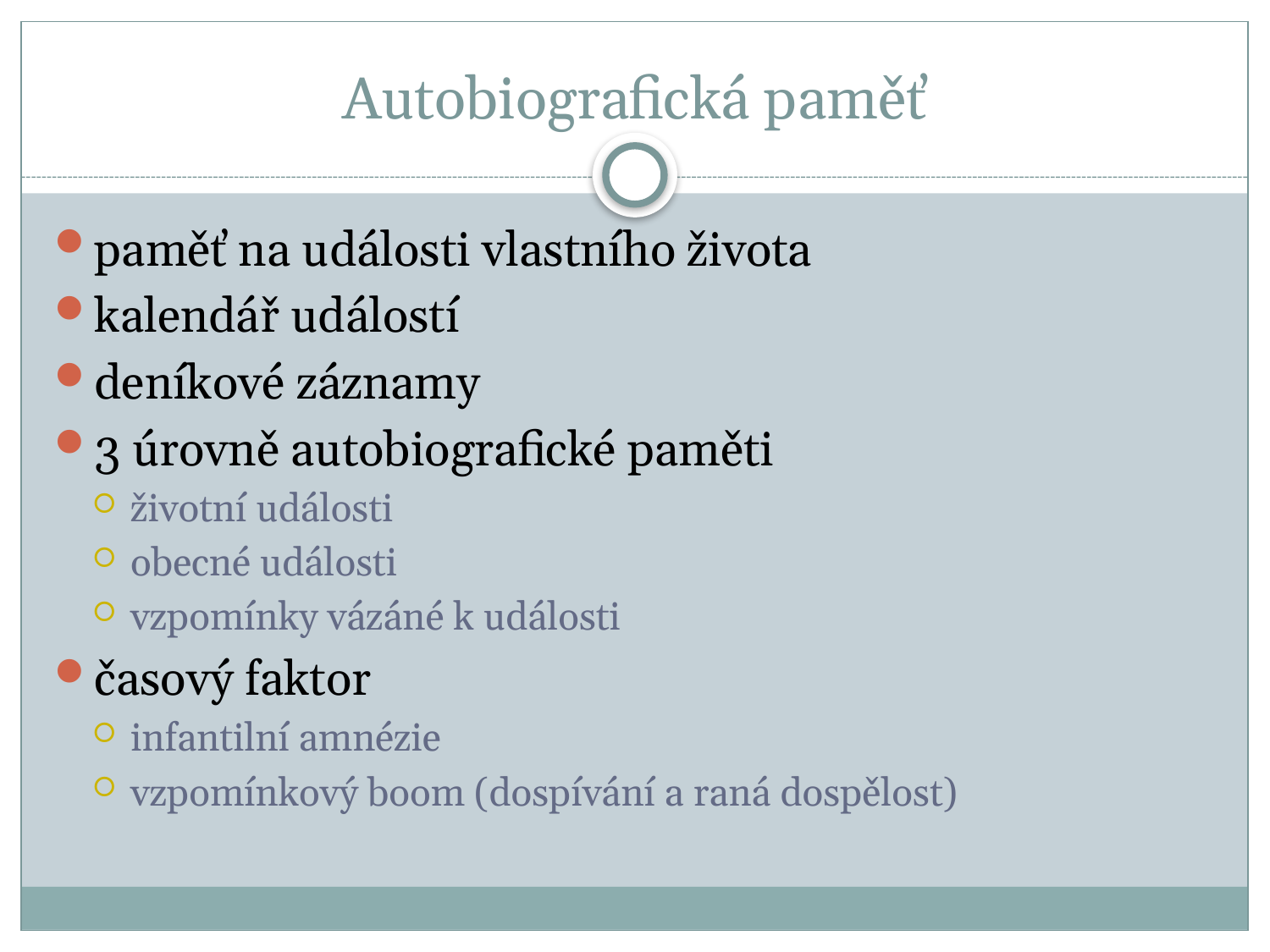

# Autobiografická paměť
paměť na události vlastního života
kalendář událostí
deníkové záznamy
3 úrovně autobiografické paměti
životní události
obecné události
vzpomínky vázáné k události
časový faktor
infantilní amnézie
vzpomínkový boom (dospívání a raná dospělost)